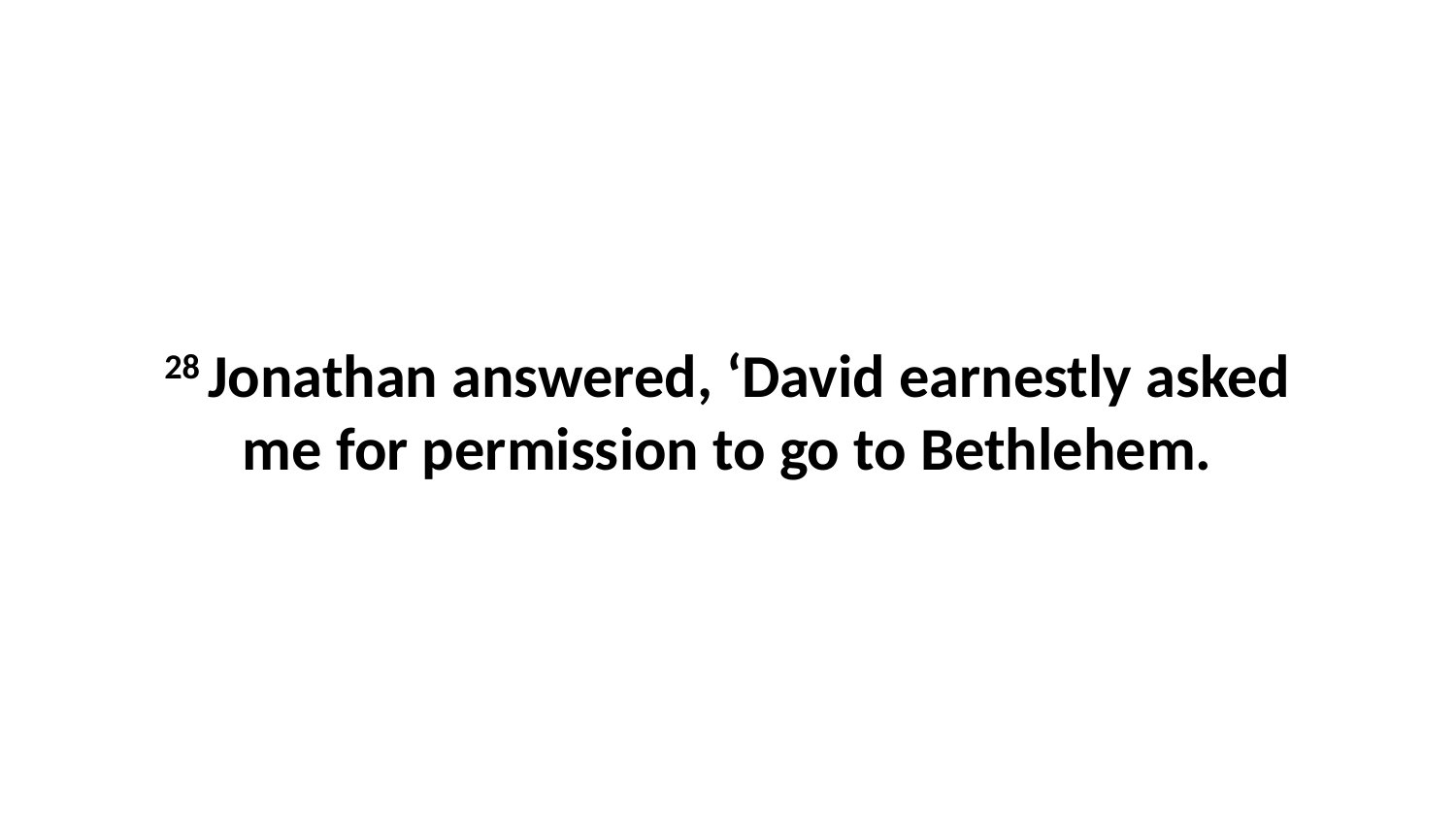

28 Jonathan answered, ‘David earnestly asked me for permission to go to Bethlehem.